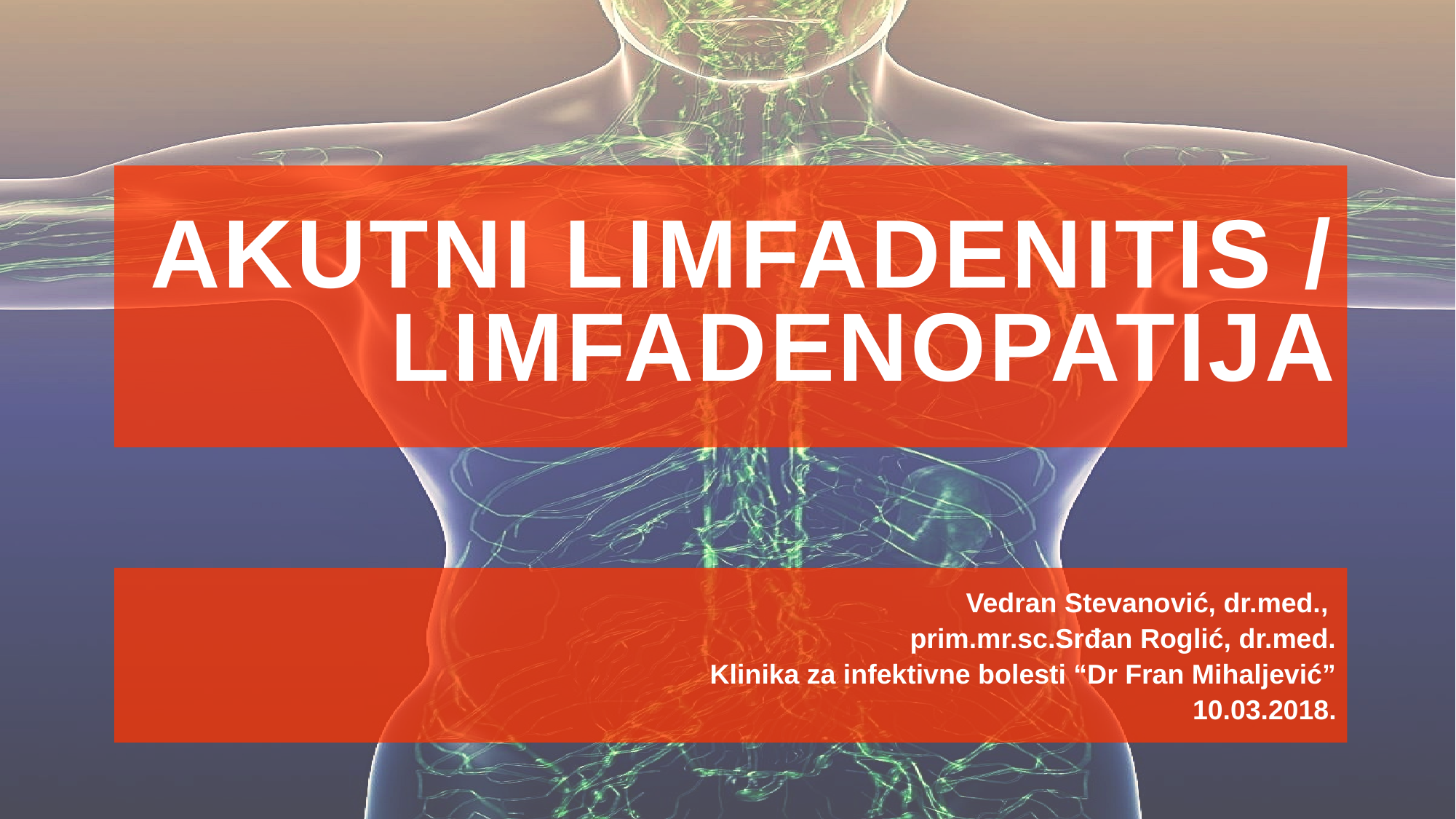

# AKUTNI LIMFADENITIS / LIMFADENOPATIJA
Vedran Stevanović, dr.med.,
prim.mr.sc.Srđan Roglić, dr.med.
Klinika za infektivne bolesti “Dr Fran Mihaljević”
10.03.2018.